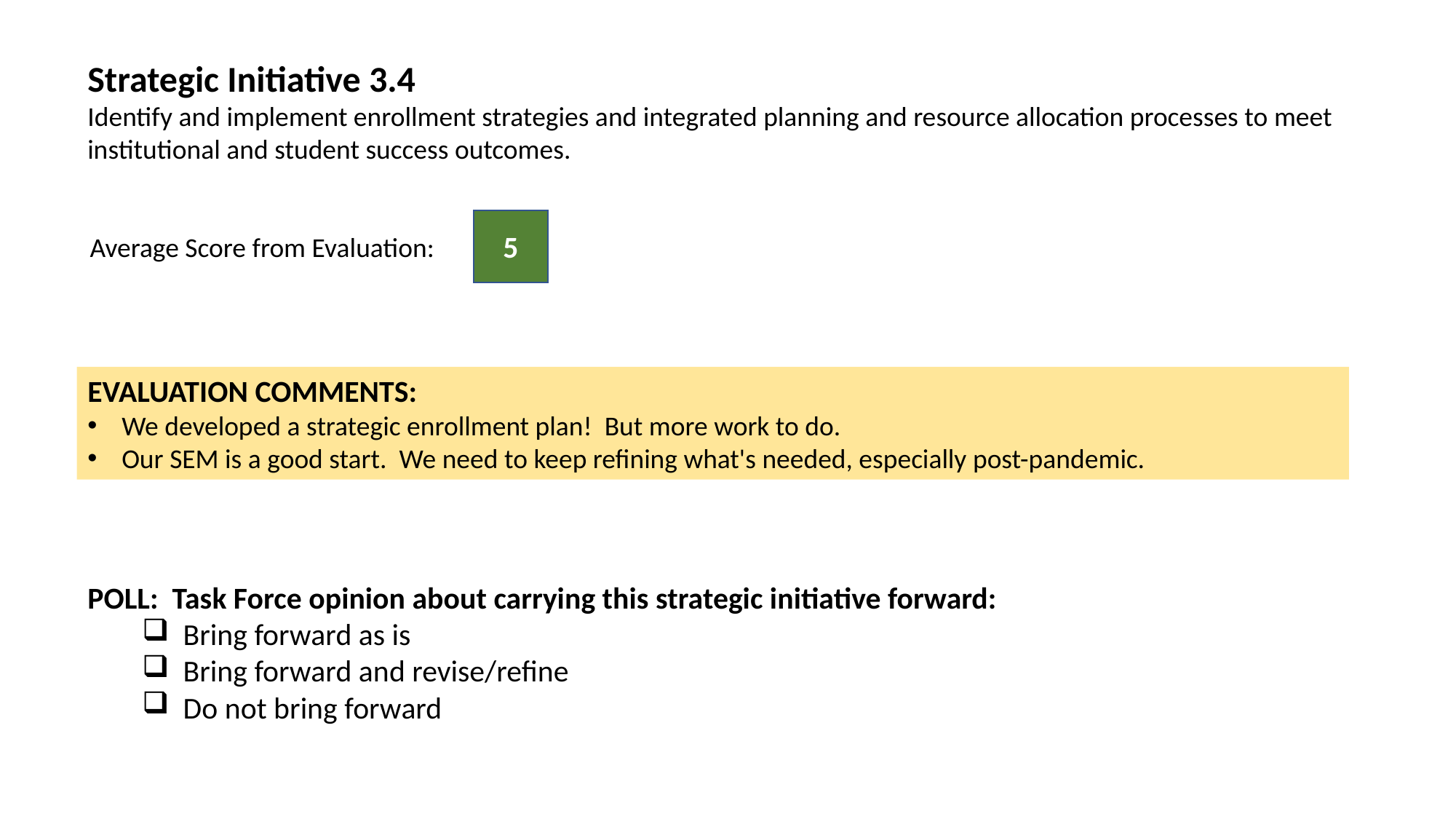

Strategic Initiative 3.4
Identify and implement enrollment strategies and integrated planning and resource allocation processes to meet institutional and student success outcomes.

5
Average Score from Evaluation:
EVALUATION COMMENTS:
We developed a strategic enrollment plan!  But more work to do.
Our SEM is a good start.  We need to keep refining what's needed, especially post-pandemic.
POLL:  Task Force opinion about carrying this strategic initiative forward:
Bring forward as is
Bring forward and revise/refine
Do not bring forward